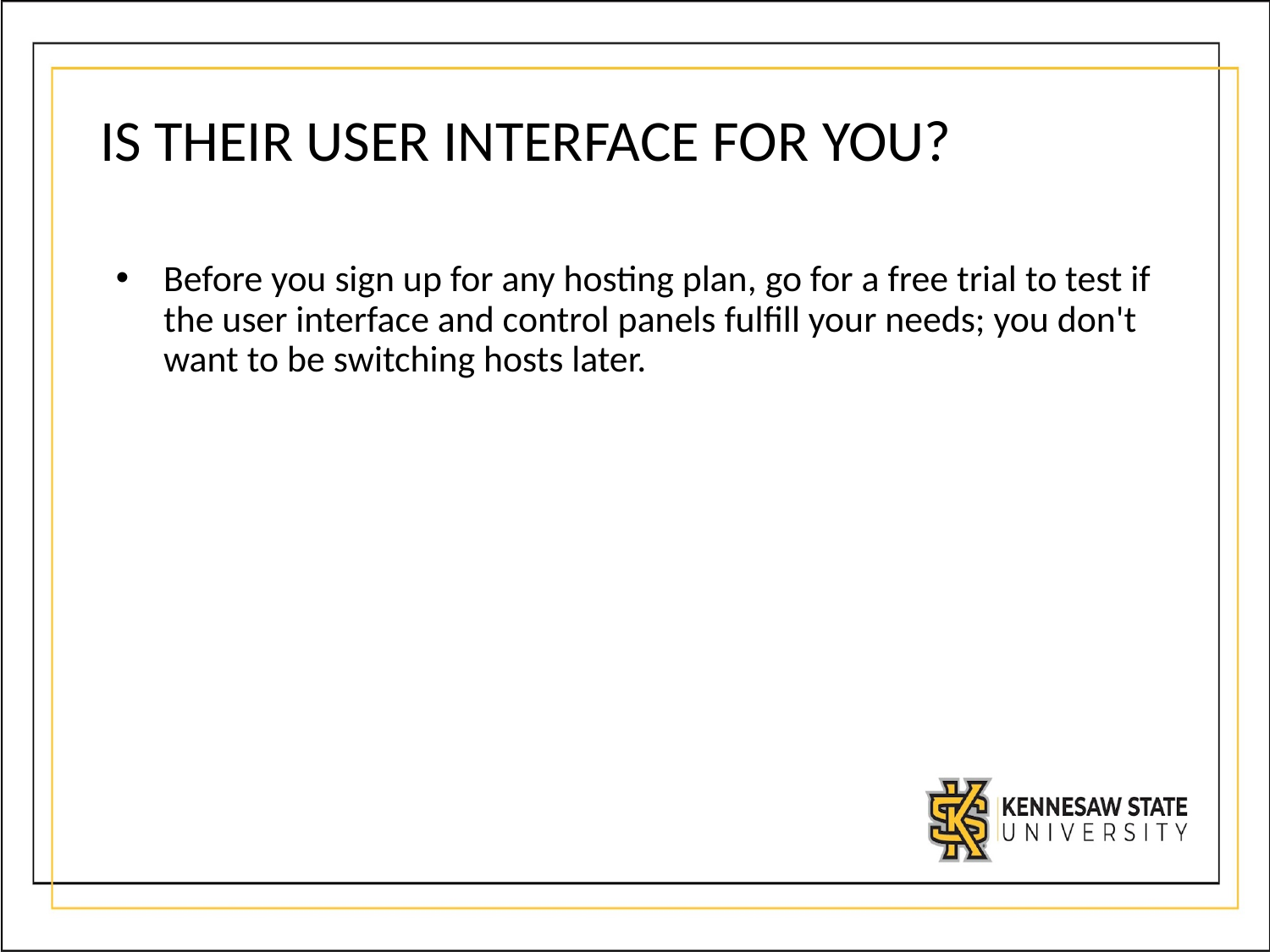

# IS THEIR USER INTERFACE FOR YOU?
Before you sign up for any hosting plan, go for a free trial to test if the user interface and control panels fulfill your needs; you don't want to be switching hosts later.